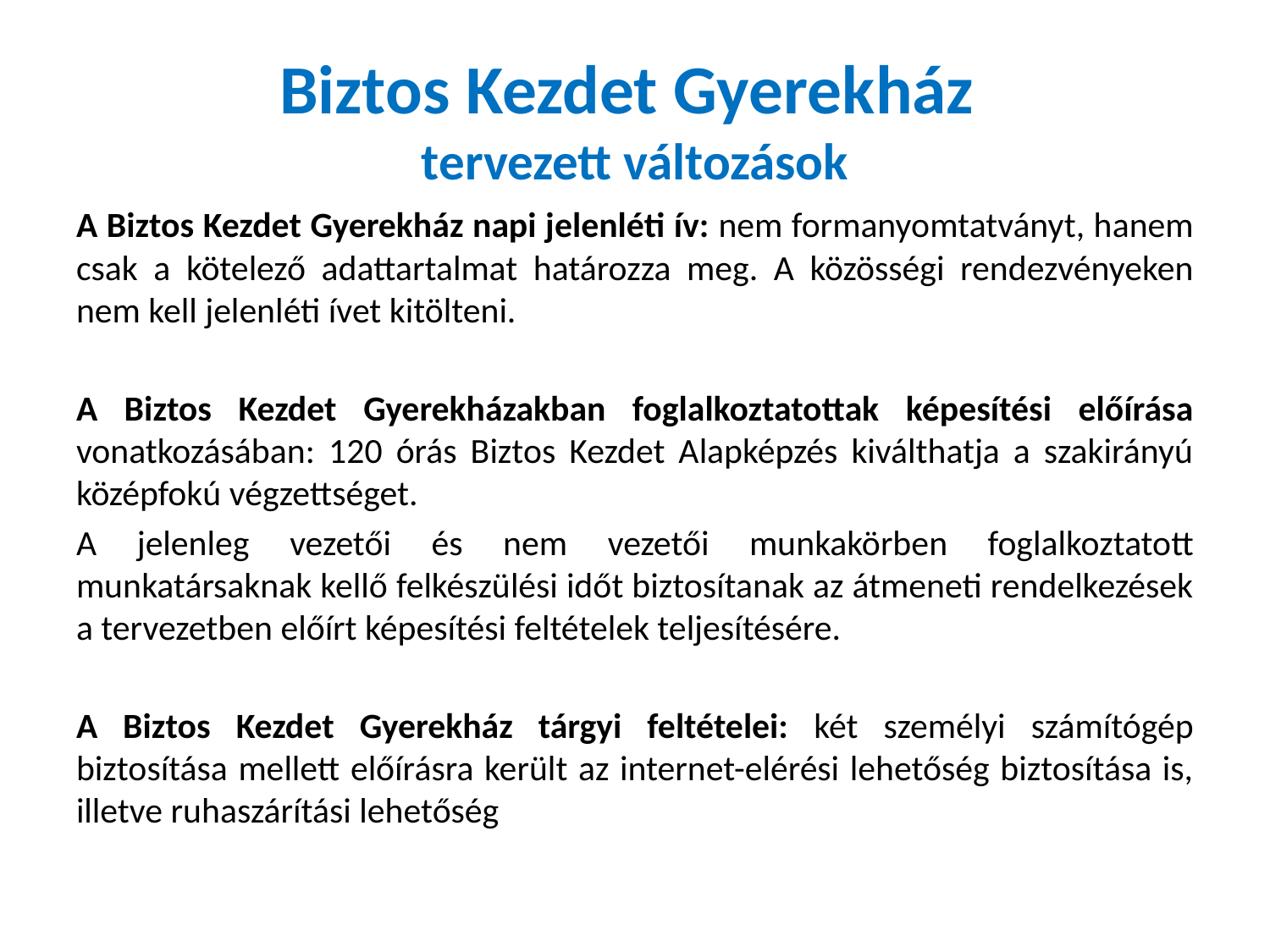

# Biztos Kezdet Gyerekház tervezett változások
A Biztos Kezdet Gyerekház napi jelenléti ív: nem formanyomtatványt, hanem csak a kötelező adattartalmat határozza meg. A közösségi rendezvényeken nem kell jelenléti ívet kitölteni.

A Biztos Kezdet Gyerekházakban foglalkoztatottak képesítési előírása vonatkozásában: 120 órás Biztos Kezdet Alapképzés kiválthatja a szakirányú középfokú végzettséget.
A jelenleg vezetői és nem vezetői munkakörben foglalkoztatott munkatársaknak kellő felkészülési időt biztosítanak az átmeneti rendelkezések a tervezetben előírt képesítési feltételek teljesítésére.

A Biztos Kezdet Gyerekház tárgyi feltételei: két személyi számítógép biztosítása mellett előírásra került az internet-elérési lehetőség biztosítása is, illetve ruhaszárítási lehetőség